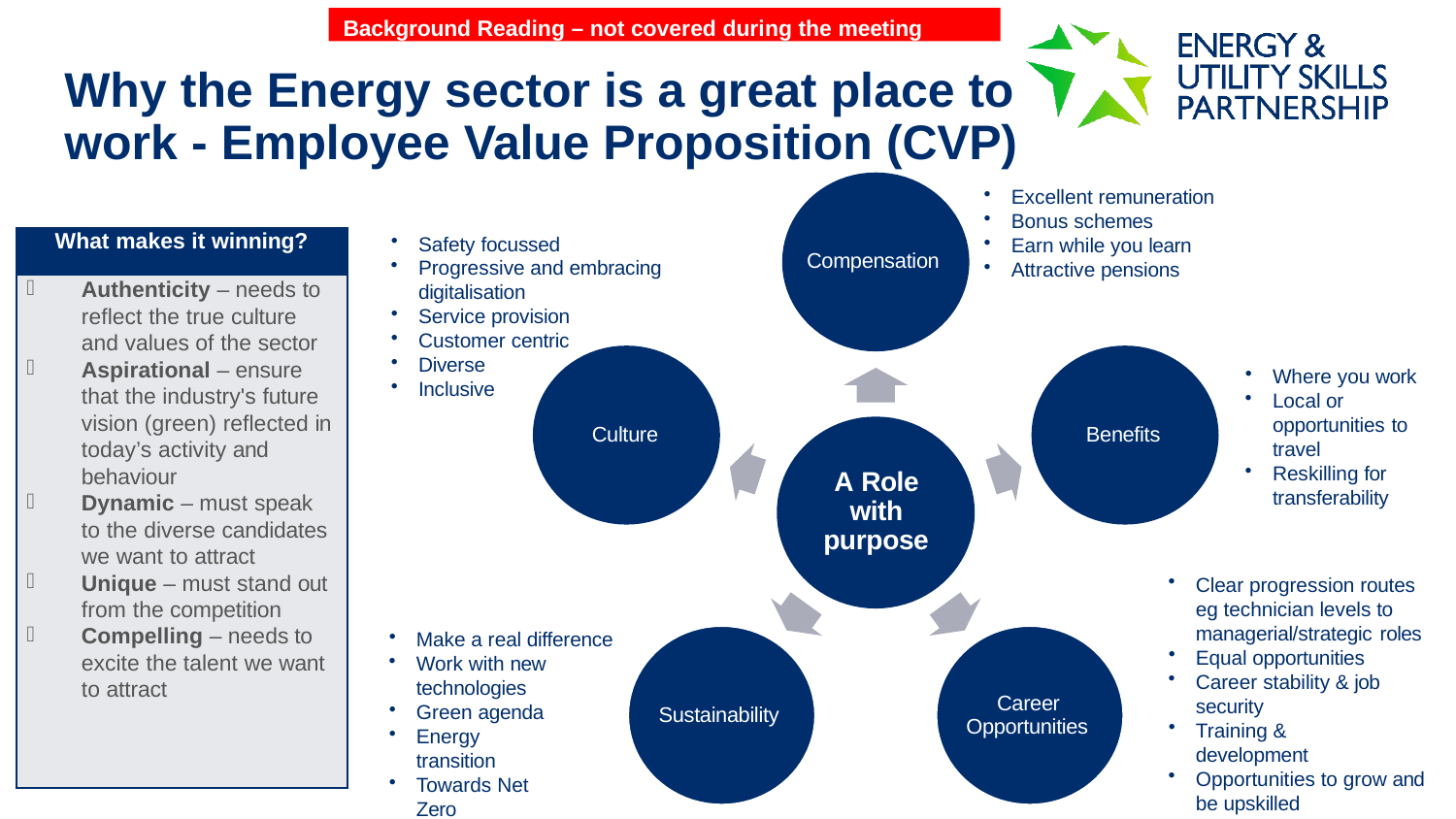

Background Reading – not covered during the meeting
# Why the Energy sector is a great place to work - Employee Value Proposition (CVP)

Excellent remuneration
Bonus schemes
Earn while you learn
Attractive pensions
| What makes it winning? |
| --- |
| Authenticity – needs to reflect the true culture and values of the sector Aspirational – ensure that the industry's future vision (green) reflected in today’s activity and behaviour Dynamic – must speak to the diverse candidates we want to attract Unique – must stand out from the competition Compelling – needs to excite the talent we want to attract |
Safety focussed
Progressive and embracing digitalisation
Service provision
Customer centric
Diverse
Inclusive
Compensation

Where you work
Local or opportunities to travel
Reskilling for transferability

Culture
Benefits

A Role with purpose
Clear progression routes eg technician levels to managerial/strategic roles
Equal opportunities
Career stability & job security
Training & development
Opportunities to grow and be upskilled

Make a real difference
Work with new technologies
Green agenda
Energy transition
Towards Net Zero
Career Opportunities
Sustainability